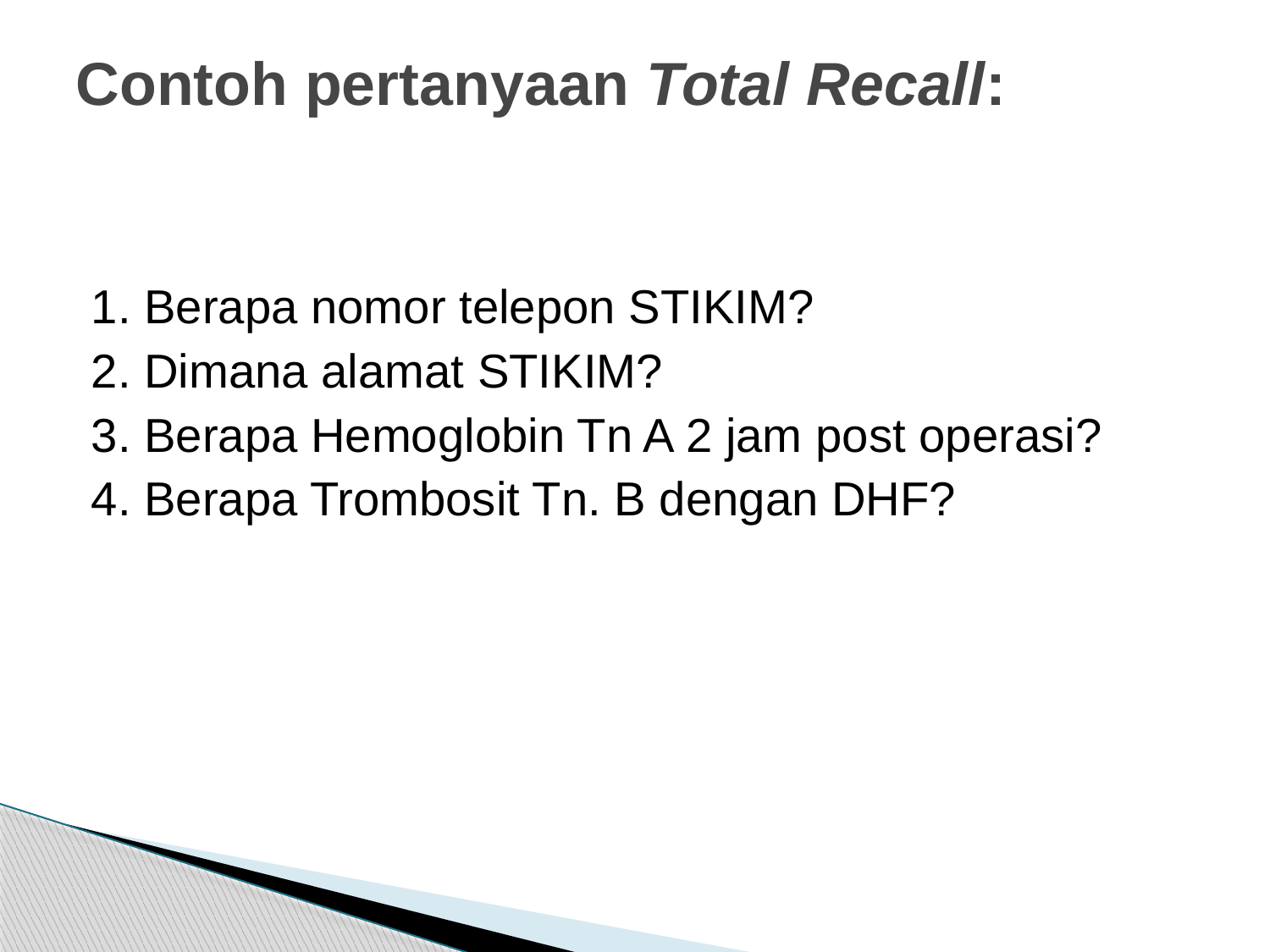

# Contoh pertanyaan Total Recall:

1. Berapa nomor telepon STIKIM?
2. Dimana alamat STIKIM?
3. Berapa Hemoglobin Tn A 2 jam post operasi?
4. Berapa Trombosit Tn. B dengan DHF?